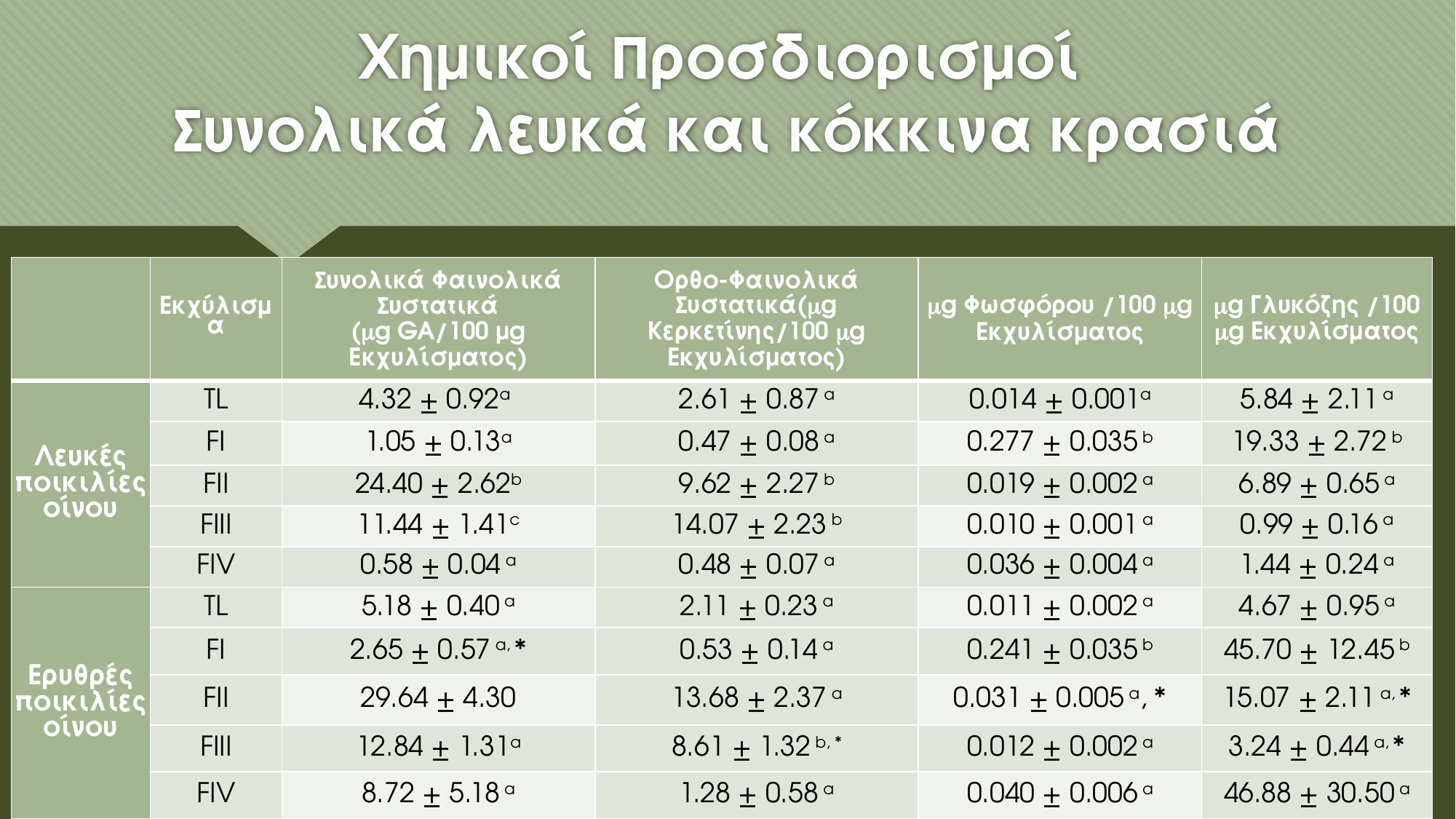

[M1]Please explain the “a and b” in the table foot.
It is already explained:
 “Within each type of wine different letters indicate significant differences between extracts”
The significant level was added.
# Χημικοί Προσδιορισμοί Συνολικά λευκά και κόκκινα κρασιά
|  | Εκχύλισμα | Συνολικά Φαινολικά Συστατικά (μg GA/100 μg Εκχυλίσματος) | Ορθο-Φαινολικά Συστατικά(μg Κερκετίνης/100 μg Εκχυλίσματος) | μg Φωσφόρου /100 μg Εκχυλίσματος | μg Γλυκόζης /100 μg Εκχυλίσματος |
| --- | --- | --- | --- | --- | --- |
| Λευκές ποικιλίες οίνου | TL | 4.32 ± 0.92a | 2.61 ± 0.87 a | 0.014 ± 0.001a | 5.84 ± 2.11 a |
|  | FI | 1.05 ± 0.13a | 0.47 ± 0.08 a | 0.277 ± 0.035 b | 19.33 ± 2.72 b |
|  | FII | 24.40 ± 2.62b | 9.62 ± 2.27 b | 0.019 ± 0.002 a | 6.89 ± 0.65 a |
|  | FIIΙ | 11.44 ± 1.41c | 14.07 ± 2.23 b | 0.010 ± 0.001 a | 0.99 ± 0.16 a |
|  | FIV | 0.58 ± 0.04 a | 0.48 ± 0.07 a | 0.036 ± 0.004 a | 1.44 ± 0.24 a |
| Ερυθρές ποικιλίες οίνου | TL | 5.18 ± 0.40 a | 2.11 ± 0.23 a | 0.011 ± 0.002 a | 4.67 ± 0.95 a |
|  | FI | 2.65 ± 0.57 a, \* | 0.53 ± 0.14 a | 0.241 ± 0.035 b | 45.70 ± 12.45 b |
|  | FII | 29.64 ± 4.30 | 13.68 ± 2.37 a | 0.031 ± 0.005 a, \* | 15.07 ± 2.11 a, \* |
|  | FIIΙ | 12.84 ± 1.31a | 8.61 ± 1.32 b, \* | 0.012 ± 0.002 a | 3.24 ± 0.44 a, \* |
|  | FIV | 8.72 ± 5.18 a | 1.28 ± 0.58 a | 0.040 ± 0.006 a | 46.88 ± 30.50 a |